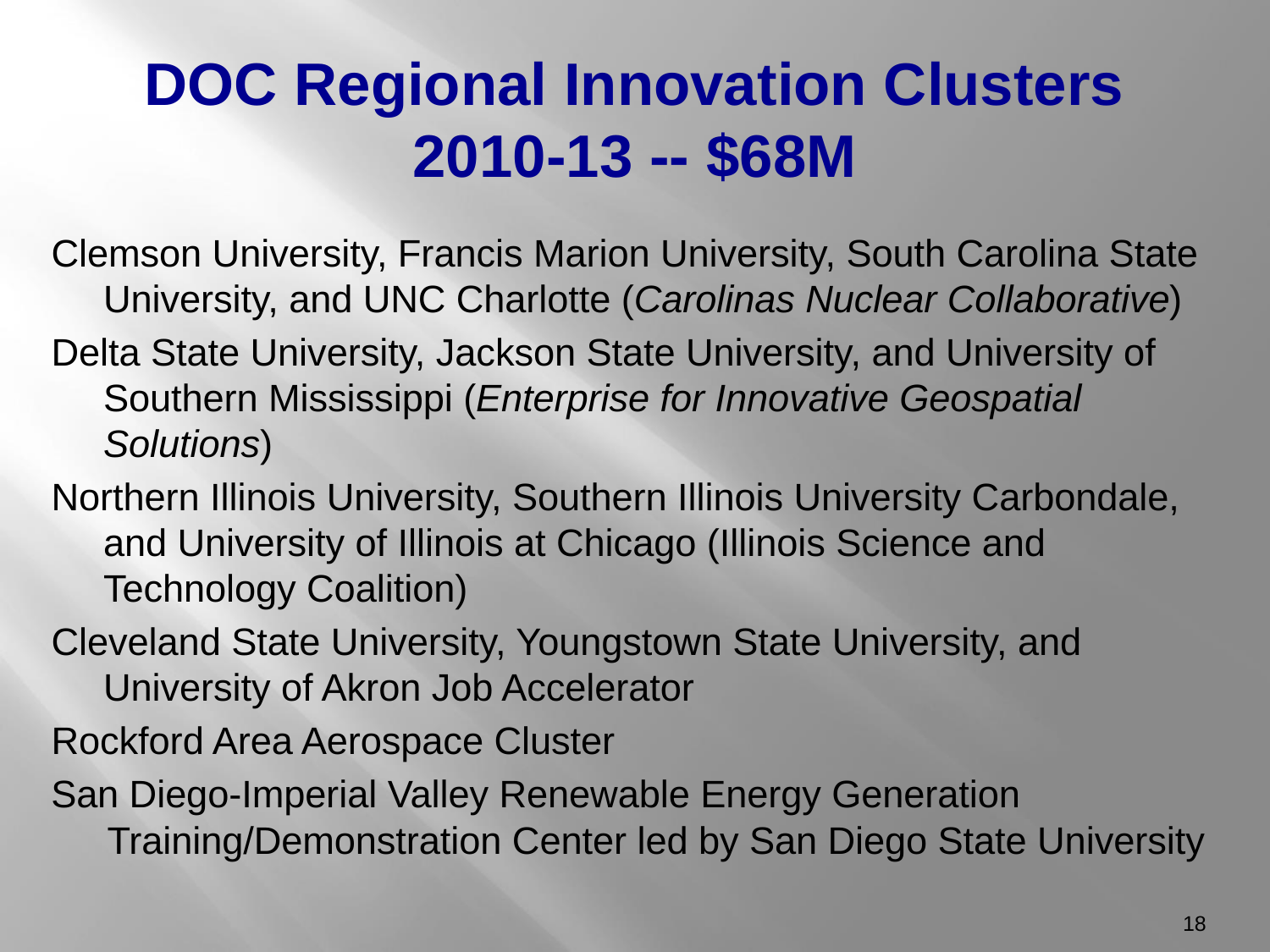

# DOC Regional Innovation Clusters 2010-13 -- $68M
Clemson University, Francis Marion University, South Carolina State University, and UNC Charlotte (Carolinas Nuclear Collaborative)
Delta State University, Jackson State University, and University of Southern Mississippi (Enterprise for Innovative Geospatial Solutions)
Northern Illinois University, Southern Illinois University Carbondale, and University of Illinois at Chicago (Illinois Science and Technology Coalition)
Cleveland State University, Youngstown State University, and University of Akron Job Accelerator
Rockford Area Aerospace Cluster
San Diego-Imperial Valley Renewable Energy Generation Training/Demonstration Center led by San Diego State University

18